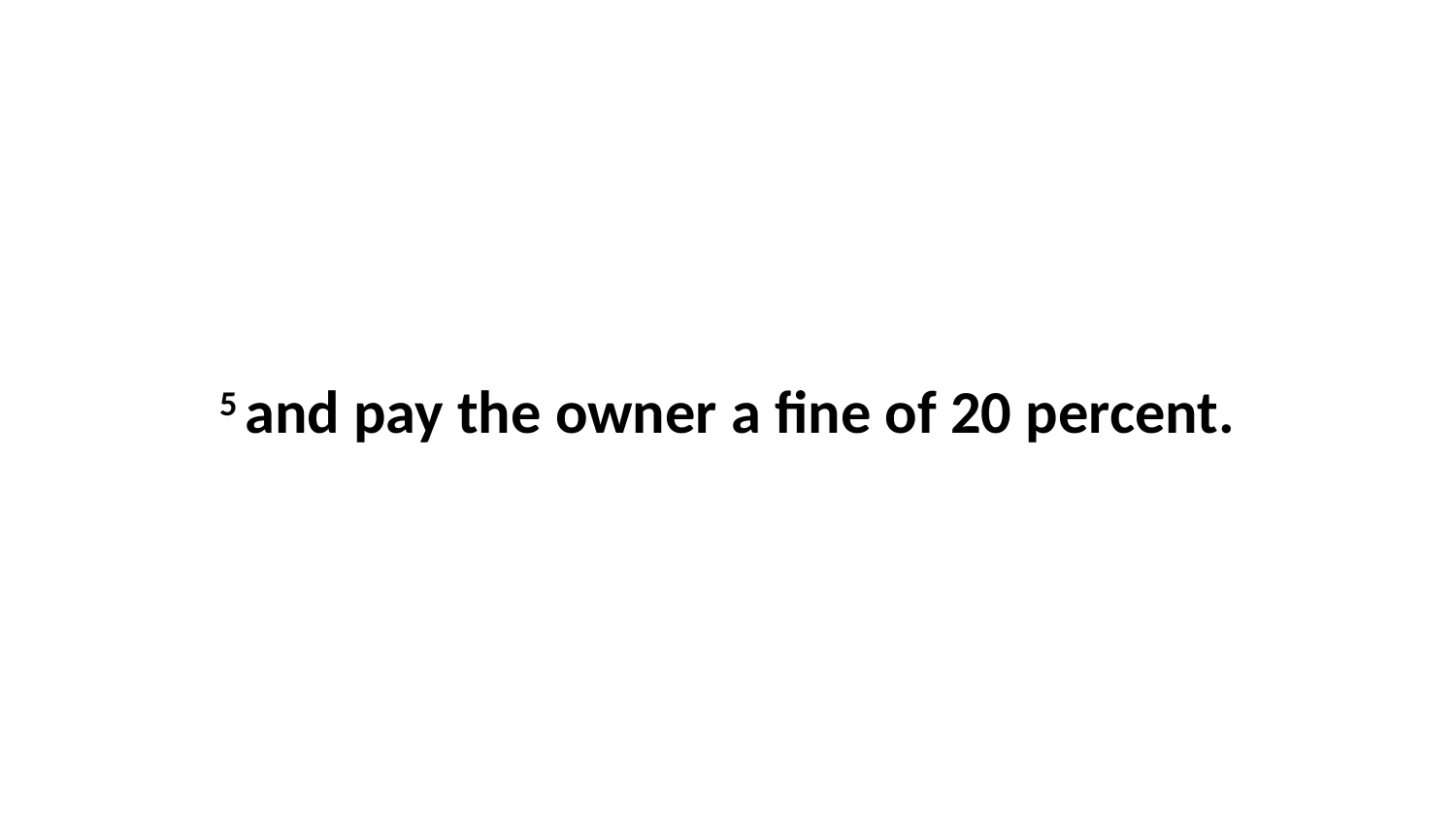

5 and pay the owner a fine of 20 percent.